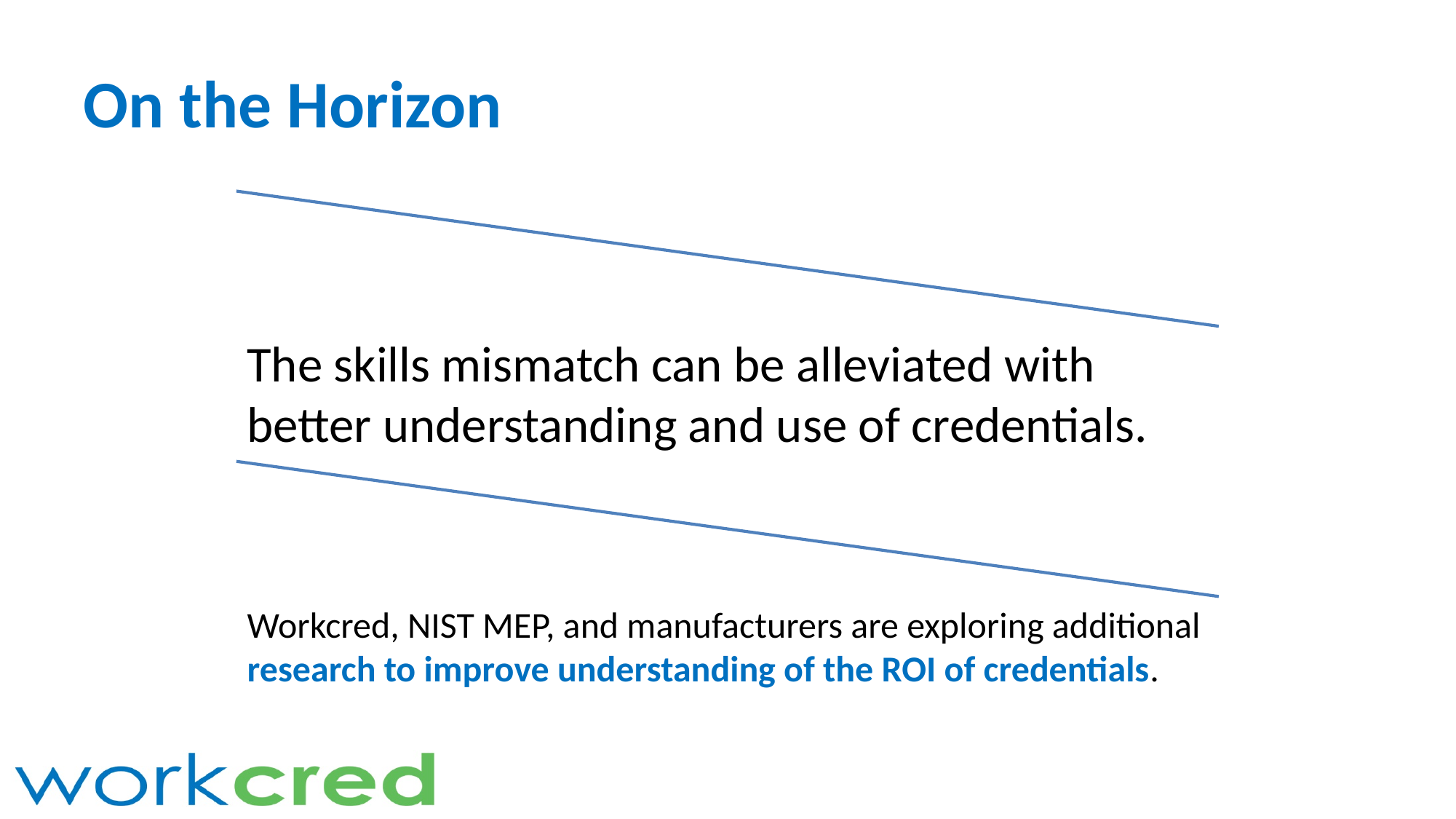

# On the Horizon
The skills mismatch can be alleviated with better understanding and use of credentials.
Workcred, NIST MEP, and manufacturers are exploring additional research to improve understanding of the ROI of credentials.